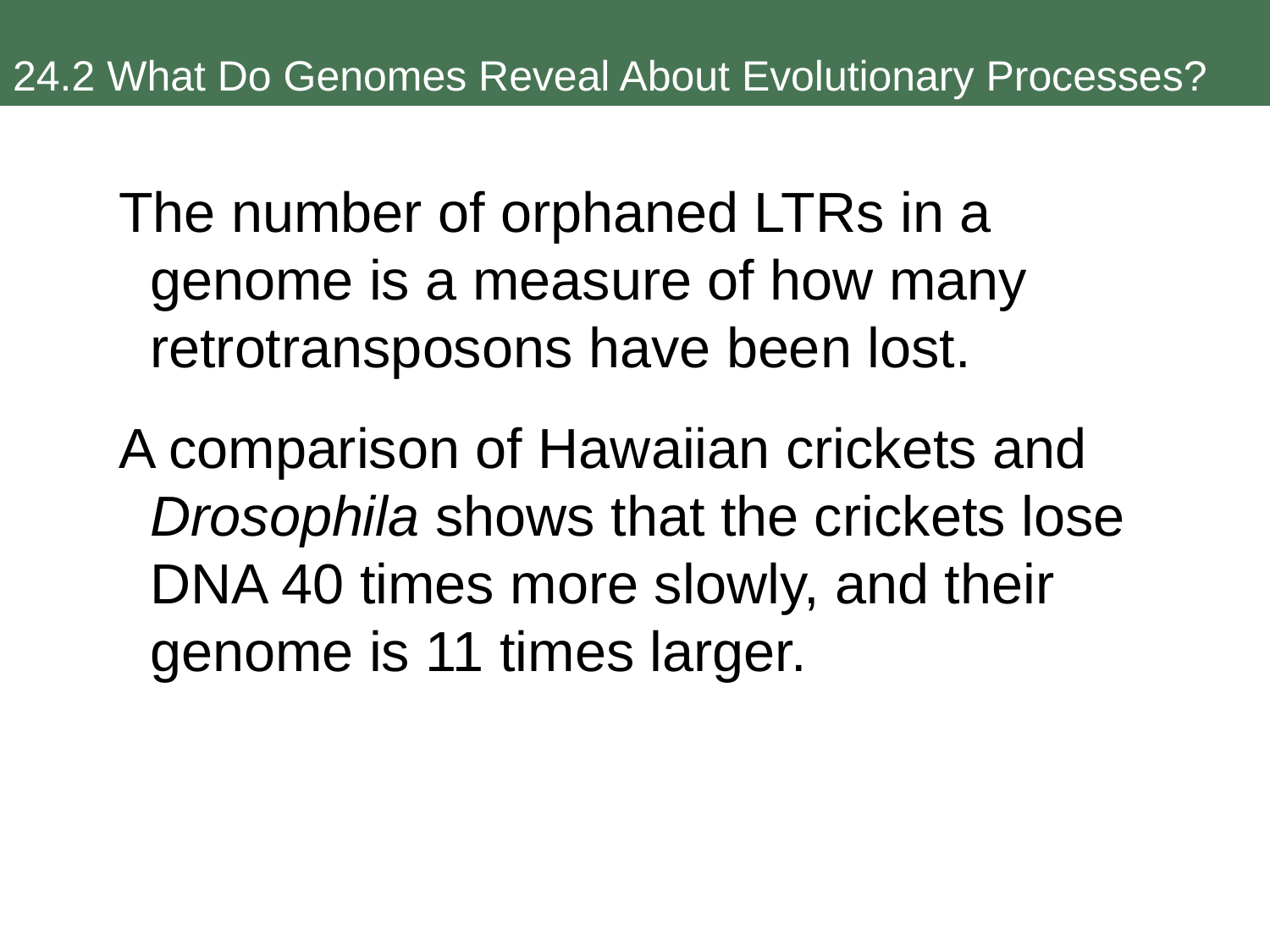

24.2 What Do Genomes Reveal About Evolutionary Processes?
The number of orphaned LTRs in a genome is a measure of how many retrotransposons have been lost.
A comparison of Hawaiian crickets and Drosophila shows that the crickets lose DNA 40 times more slowly, and their genome is 11 times larger.